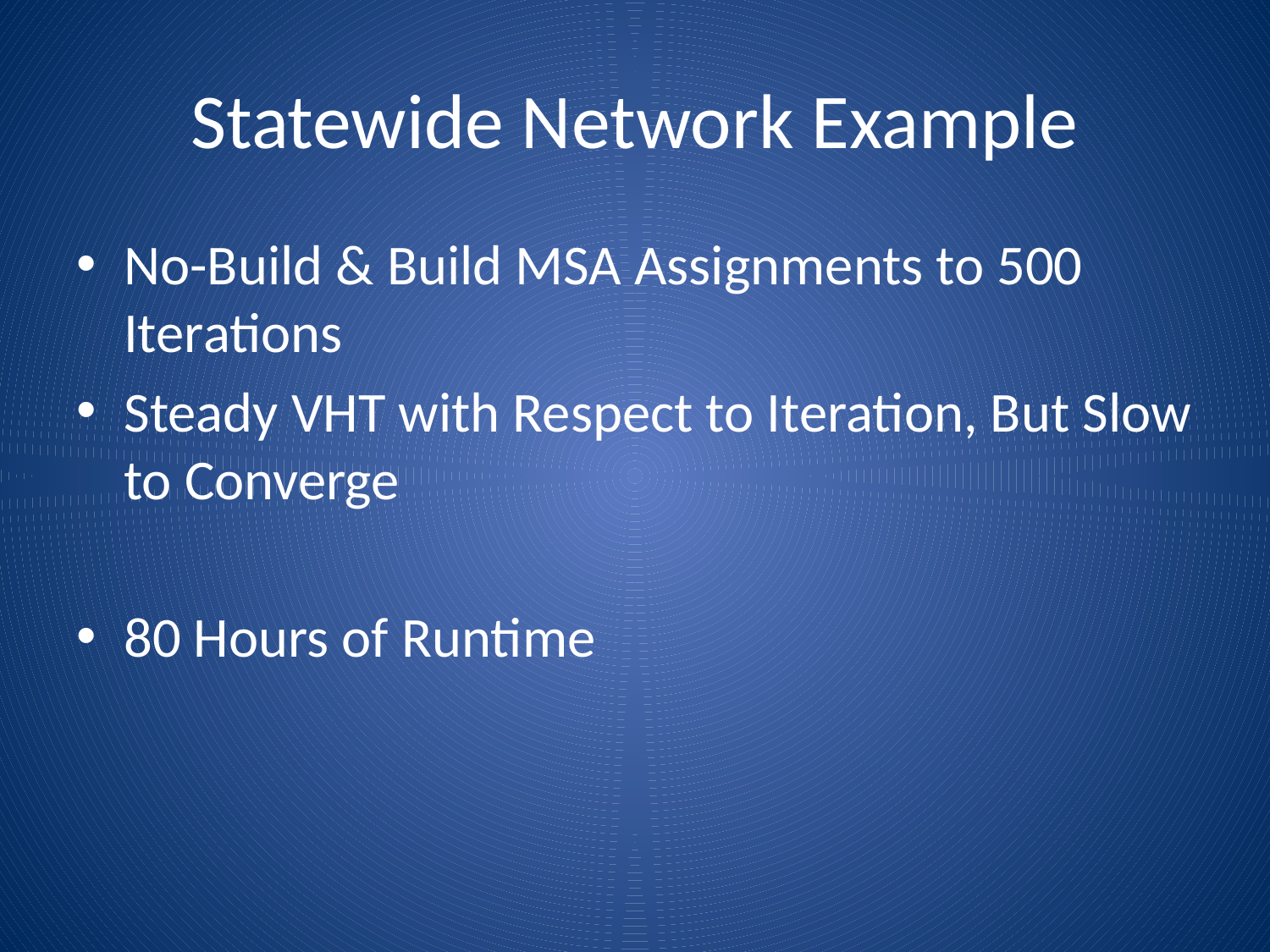

# Statewide Network Example
No-Build & Build MSA Assignments to 500 Iterations
Steady VHT with Respect to Iteration, But Slow to Converge

80 Hours of Runtime